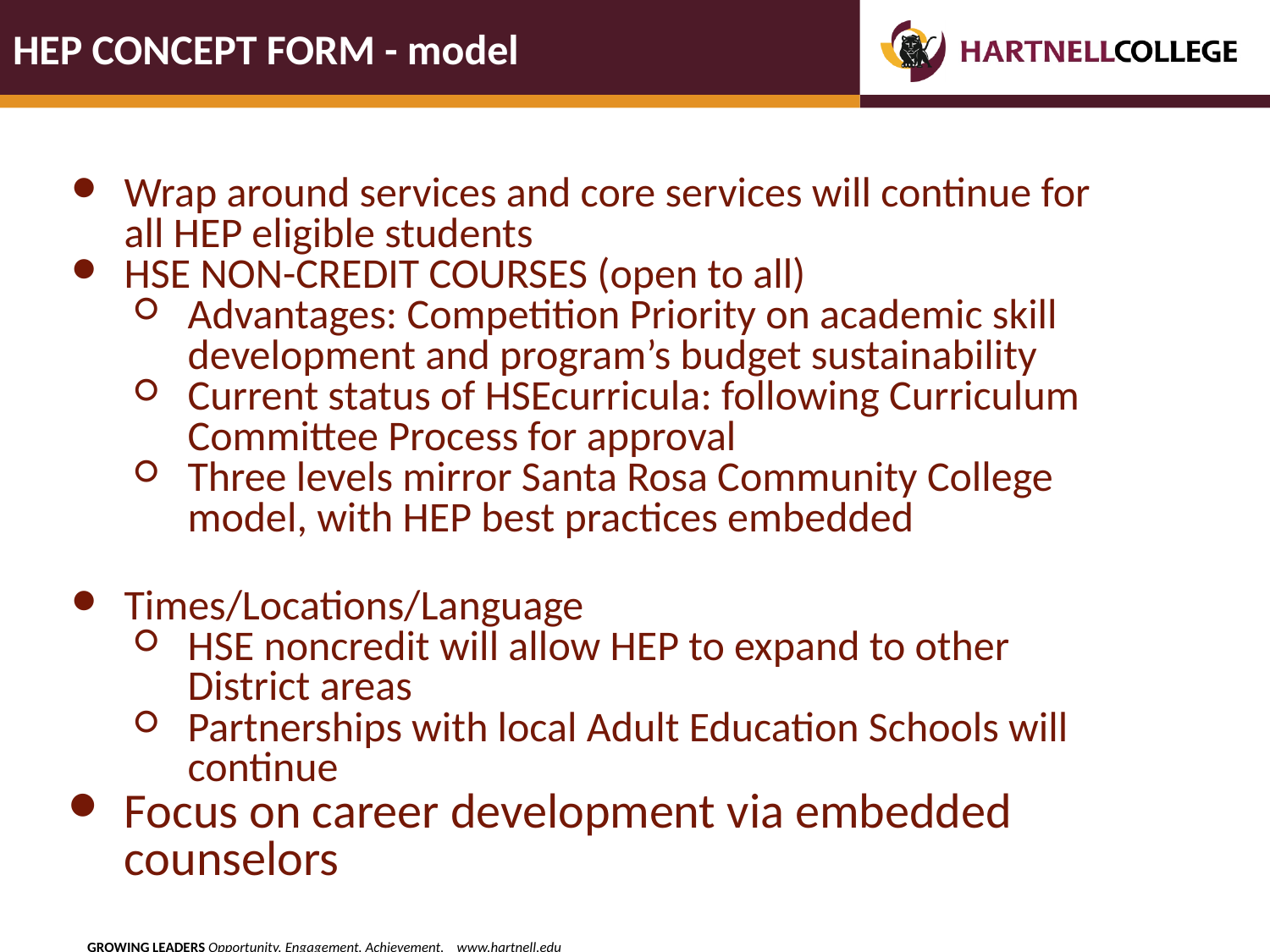

# HEP CONCEPT FORM - model

Wrap around services and core services will continue for all HEP eligible students
HSE NON-CREDIT COURSES (open to all)
Advantages: Competition Priority on academic skill development and program’s budget sustainability
Current status of HSEcurricula: following Curriculum Committee Process for approval
Three levels mirror Santa Rosa Community College model, with HEP best practices embedded

Times/Locations/Language
HSE noncredit will allow HEP to expand to other District areas
Partnerships with local Adult Education Schools will continue
Focus on career development via embedded counselors